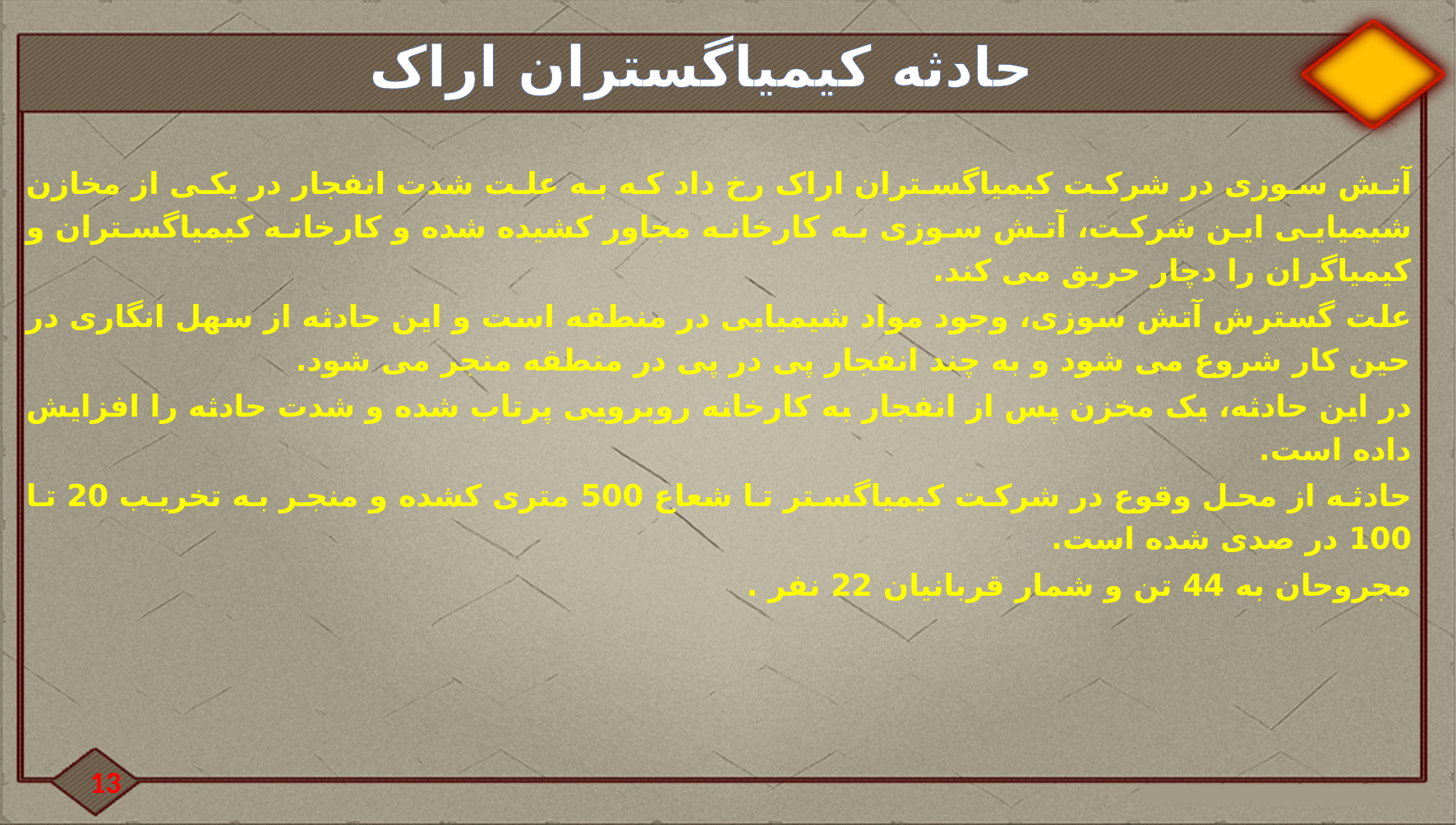

#
حادثه کیمیاگستران اراک

آتش سوزی در شرکت کیمیاگستران اراک رخ داد که به علت شدت انفجار در یکی از مخازن شیمیایی این شرکت، آتش سوزی به کارخانه مجاور کشیده شده و کارخانه کیمیاگستران و کیمیاگران را دچار حریق می کند.
علت گسترش آتش سوزی، وجود مواد شیمیایی در منطقه است و این حادثه از سهل انگاری در حین کار شروع می شود و به چند انفجار پی در پی در منطقه منجر می شود.
در این حادثه، یک مخزن پس از انفجار به کارخانه روبرویی پرتاب شده و شدت حادثه را افزایش داده است.
حادثه از محل وقوع در شرکت کیمیاگستر تا شعاع 500 متری کشده و منجر به تخریب 20 تا 100 در صدی شده است.
مجروحان به 44 تن و شمار قربانيان 22 نفر .

13